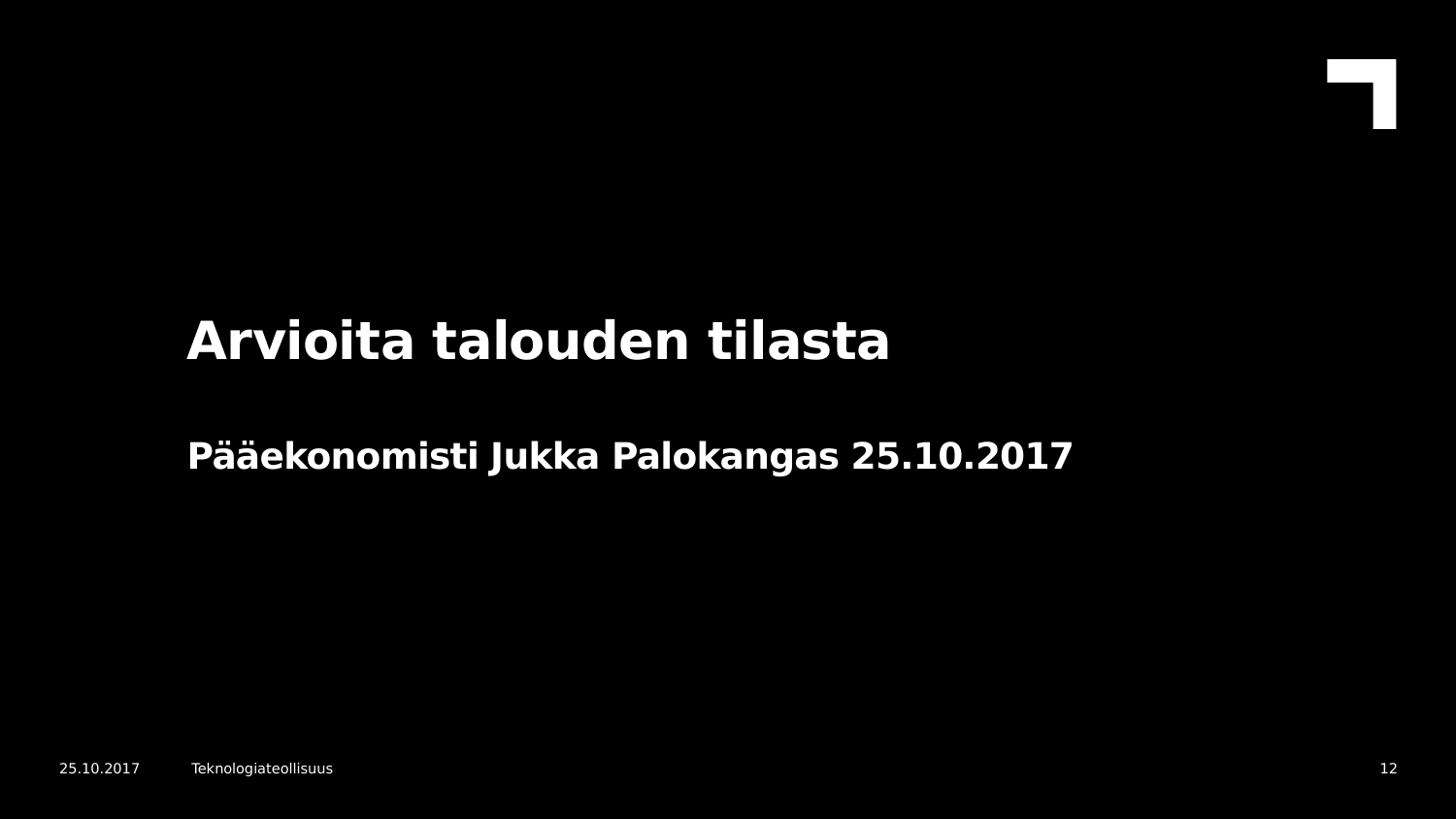

Arvioita talouden tilasta
Pääekonomisti Jukka Palokangas 25.10.2017

25.10.2017
Teknologiateollisuus
12